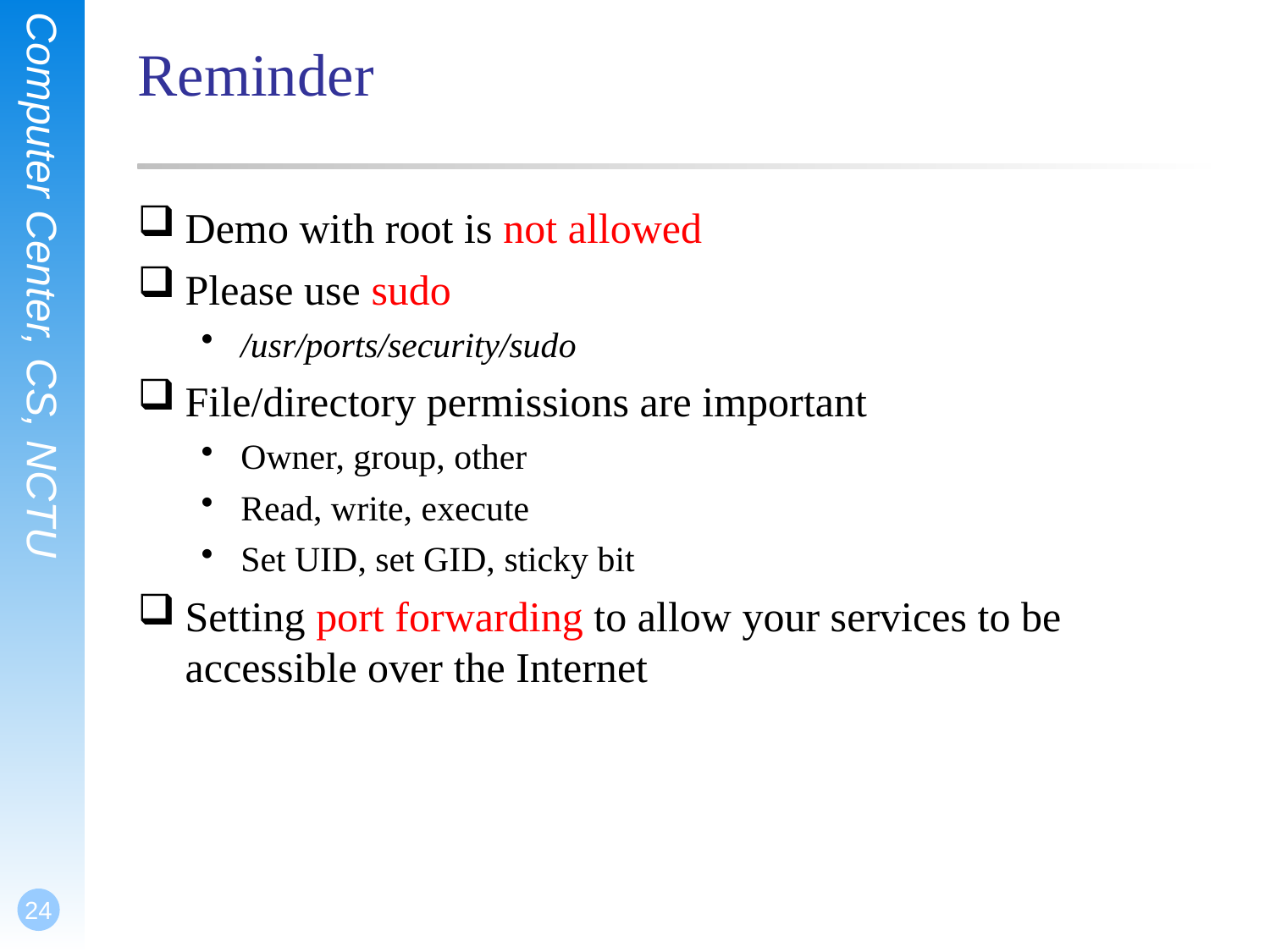

Reminder
Demo with root is not allowed
Please use sudo
/usr/ports/security/sudo
File/directory permissions are important
Owner, group, other
Read, write, execute
Set UID, set GID, sticky bit
Setting port forwarding to allow your services to be accessible over the Internet